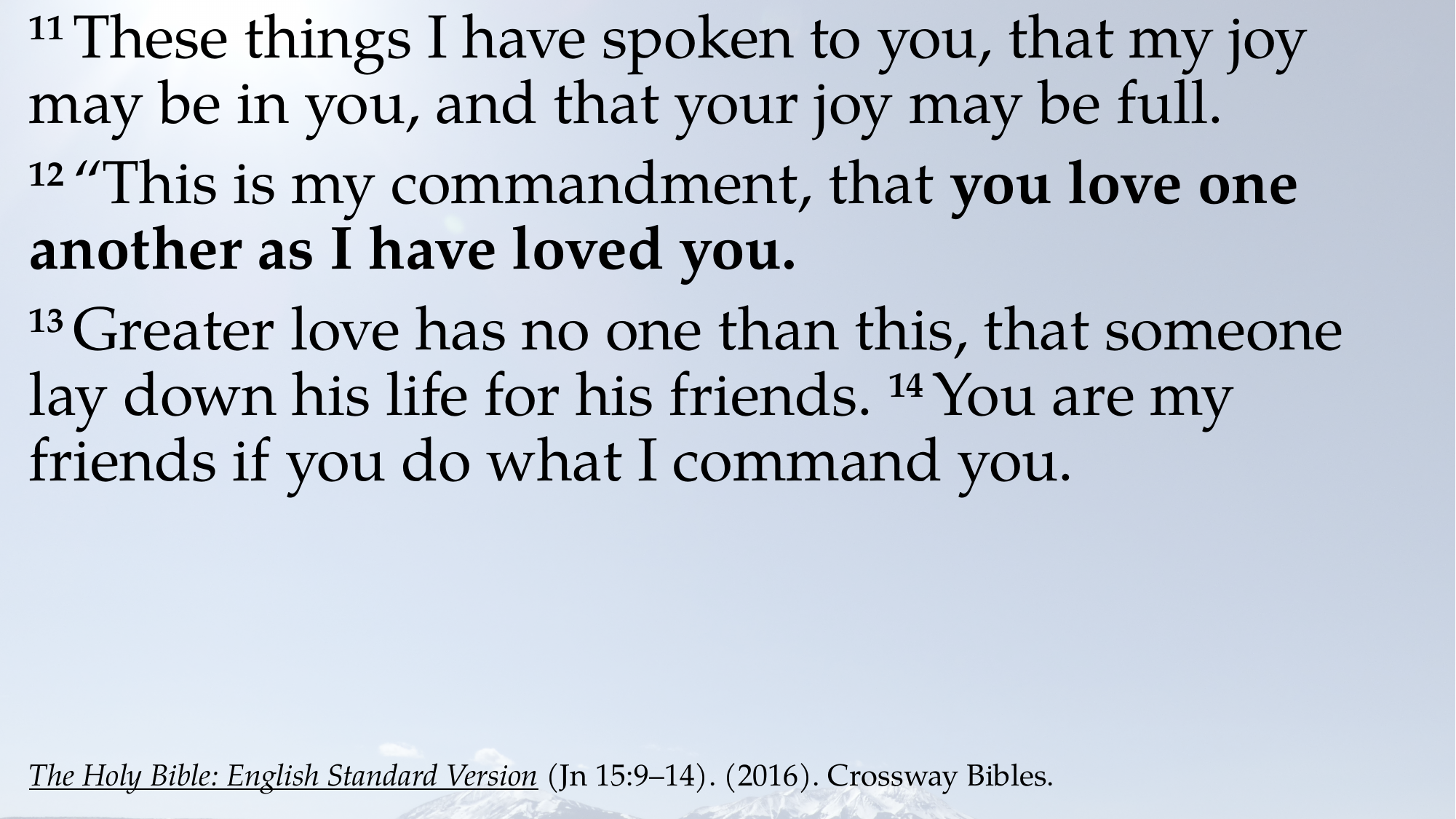

11 These things I have spoken to you, that my joy may be in you, and that your joy may be full.
12 “This is my commandment, that you love one another as I have loved you.
13 Greater love has no one than this, that someone lay down his life for his friends. 14 You are my friends if you do what I command you.

The Holy Bible: English Standard Version (Jn 15:9–14). (2016). Crossway Bibles.